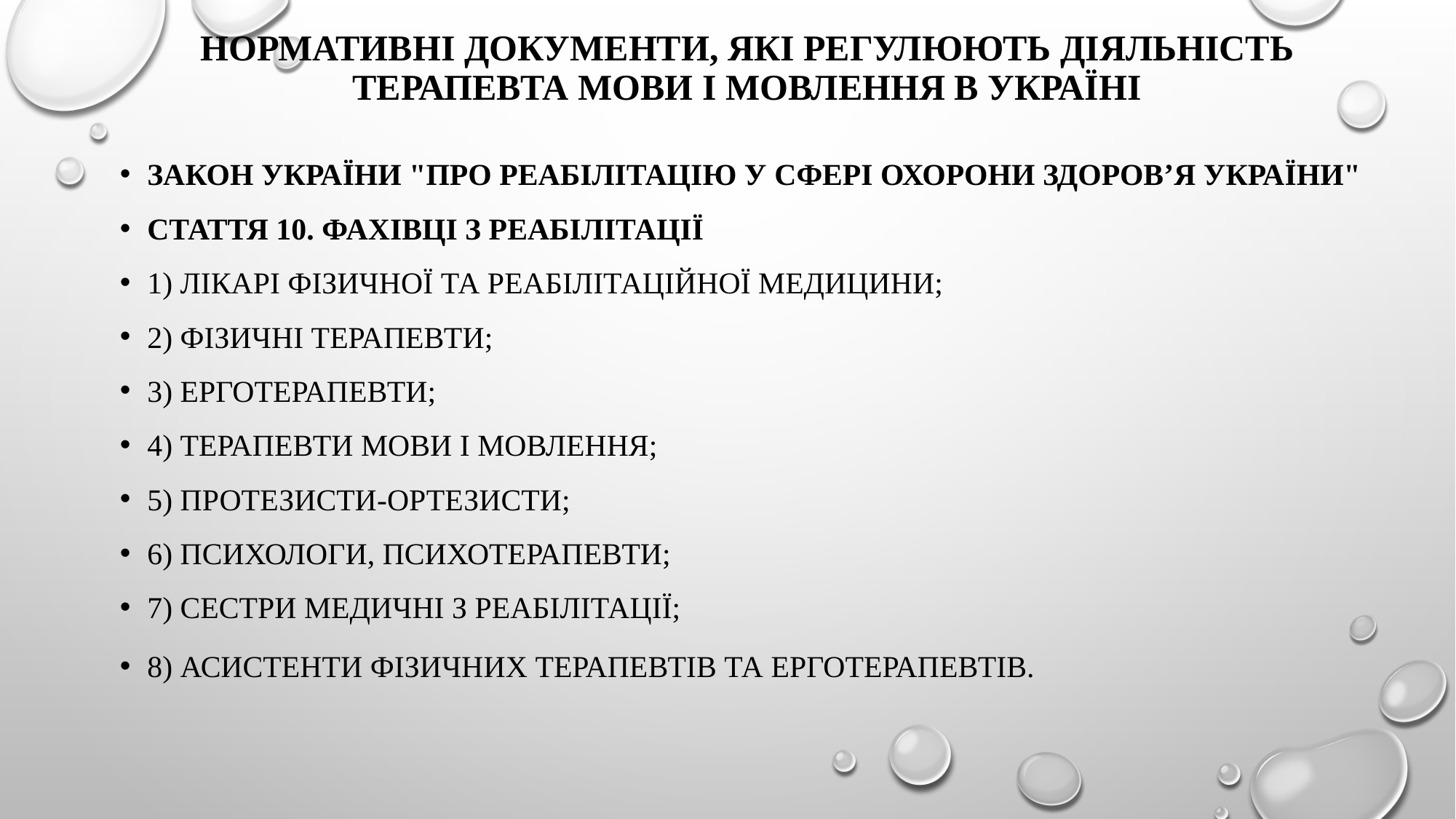

# Нормативні документи, які регулюють діяльність терапевта мови і мовлення в Україні
Закон України "Про реабілітацію у сфері охорони здоров’я України"
Стаття 10. Фахівці з реабілітації
1) лікарі фізичної та реабілітаційної медицини;
2) фізичні терапевти;
3) ерготерапевти;
4) терапевти мови і мовлення;
5) протезисти-ортезисти;
6) психологи, психотерапевти;
7) сестри медичні з реабілітації;
8) асистенти фізичних терапевтів та ерготерапевтів.